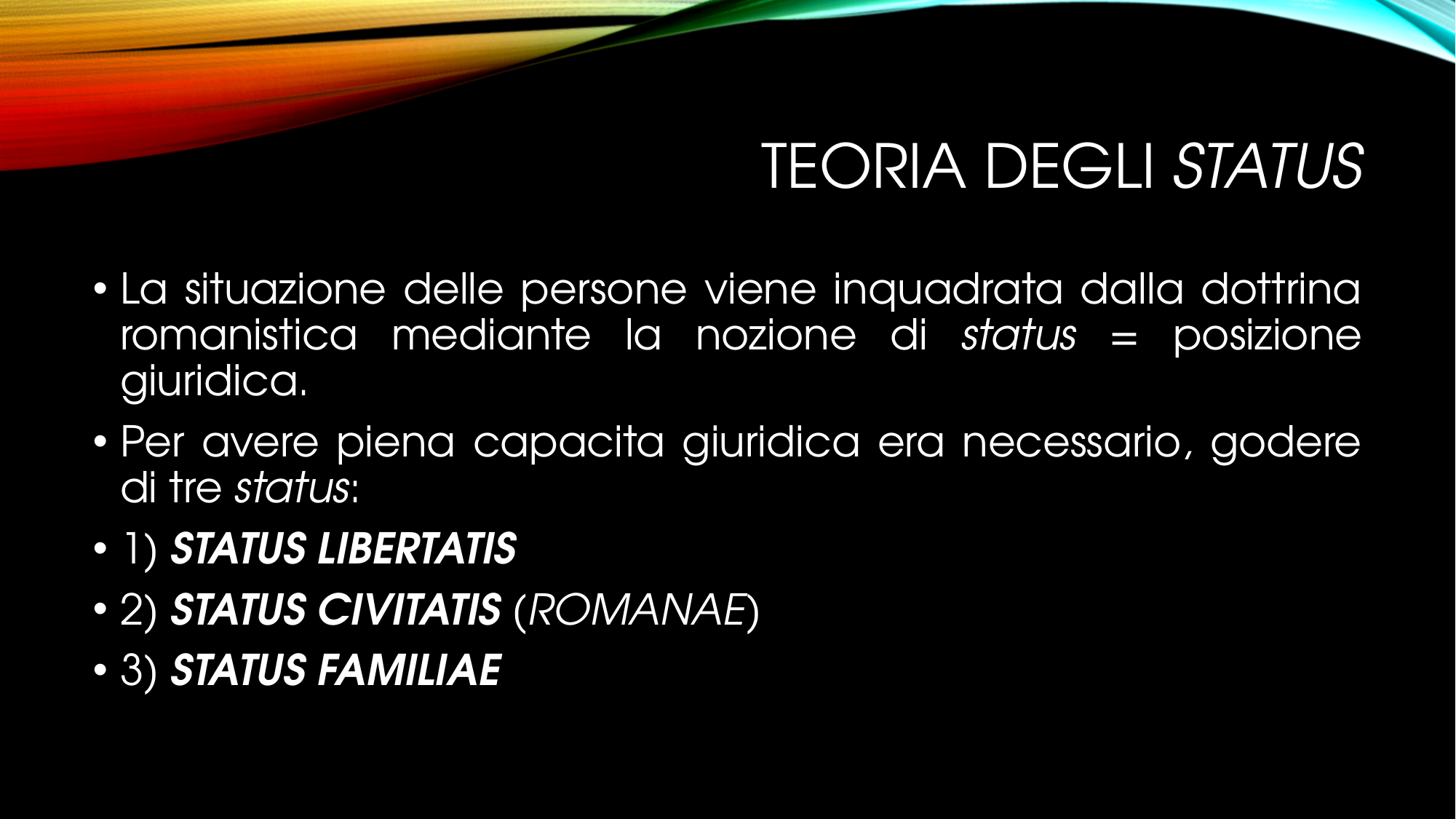

# TEORIA DEGLI STATUS
La situazione delle persone viene inquadrata dalla dottrina romanistica mediante la nozione di status = posizione giuridica.
Per avere piena capacita giuridica era necessario, godere di tre status:
1) STATUS LIBERTATIS
2) STATUS CIVITATIS (ROMANAE)
3) STATUS FAMILIAE